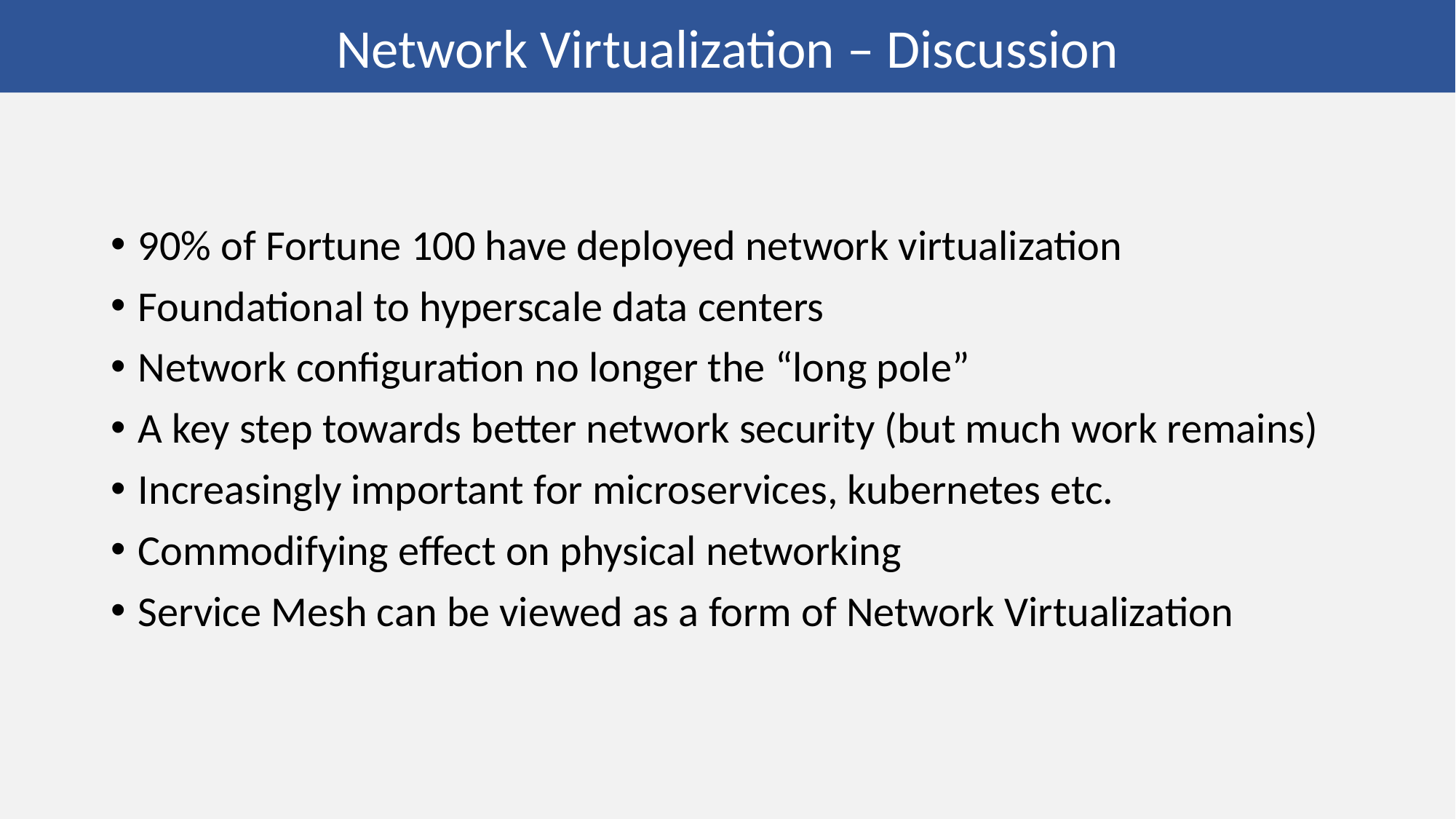

Network Virtualization – Discussion
#
90% of Fortune 100 have deployed network virtualization
Foundational to hyperscale data centers
Network configuration no longer the “long pole”
A key step towards better network security (but much work remains)
Increasingly important for microservices, kubernetes etc.
Commodifying effect on physical networking
Service Mesh can be viewed as a form of Network Virtualization